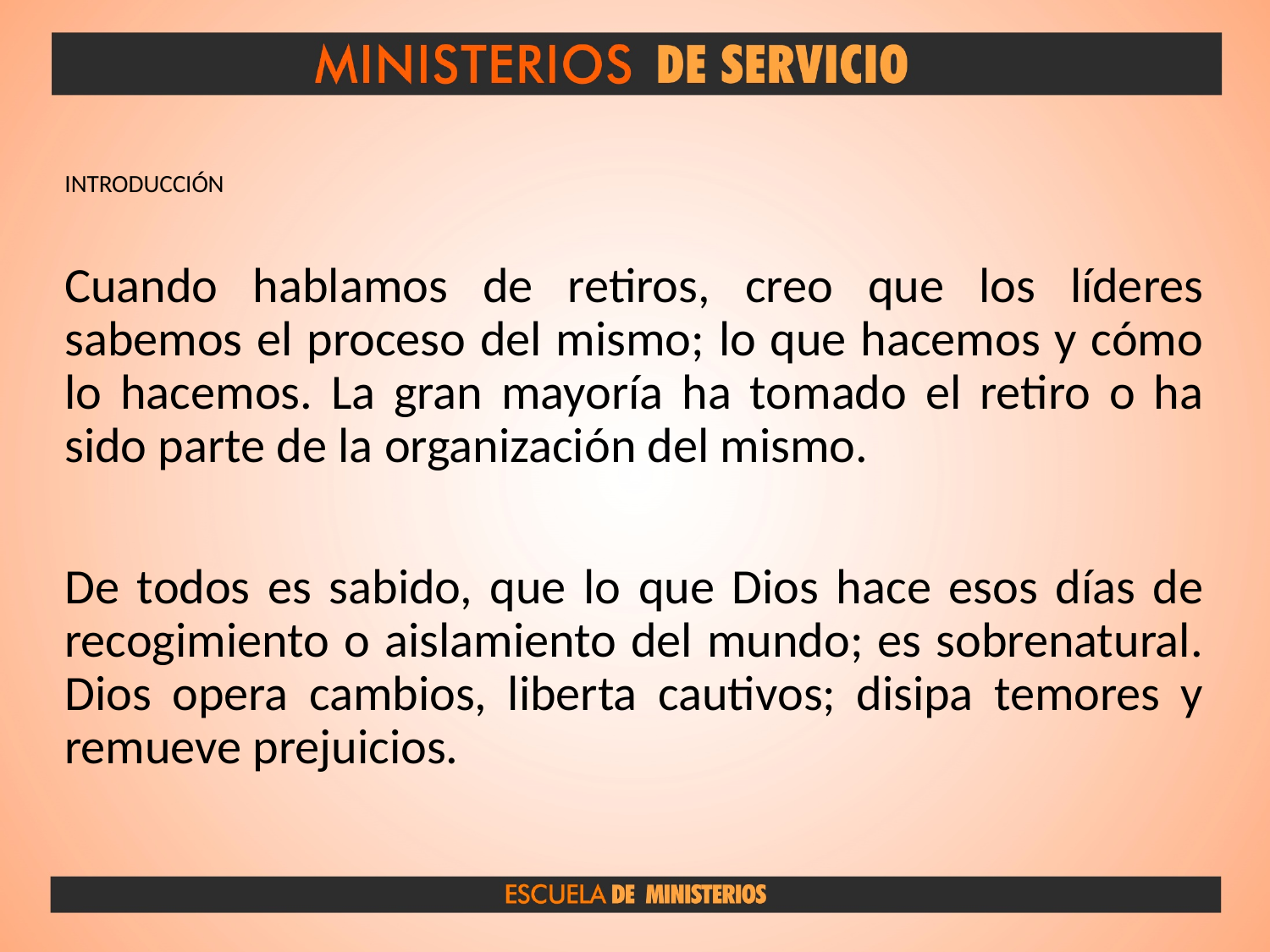

# INTRODUCCIÓN
Cuando hablamos de retiros, creo que los líderes sabemos el proceso del mismo; lo que hacemos y cómo lo hacemos. La gran mayoría ha tomado el retiro o ha sido parte de la organización del mismo.

De todos es sabido, que lo que Dios hace esos días de recogimiento o aislamiento del mundo; es sobrenatural. Dios opera cambios, liberta cautivos; disipa temores y remueve prejuicios.